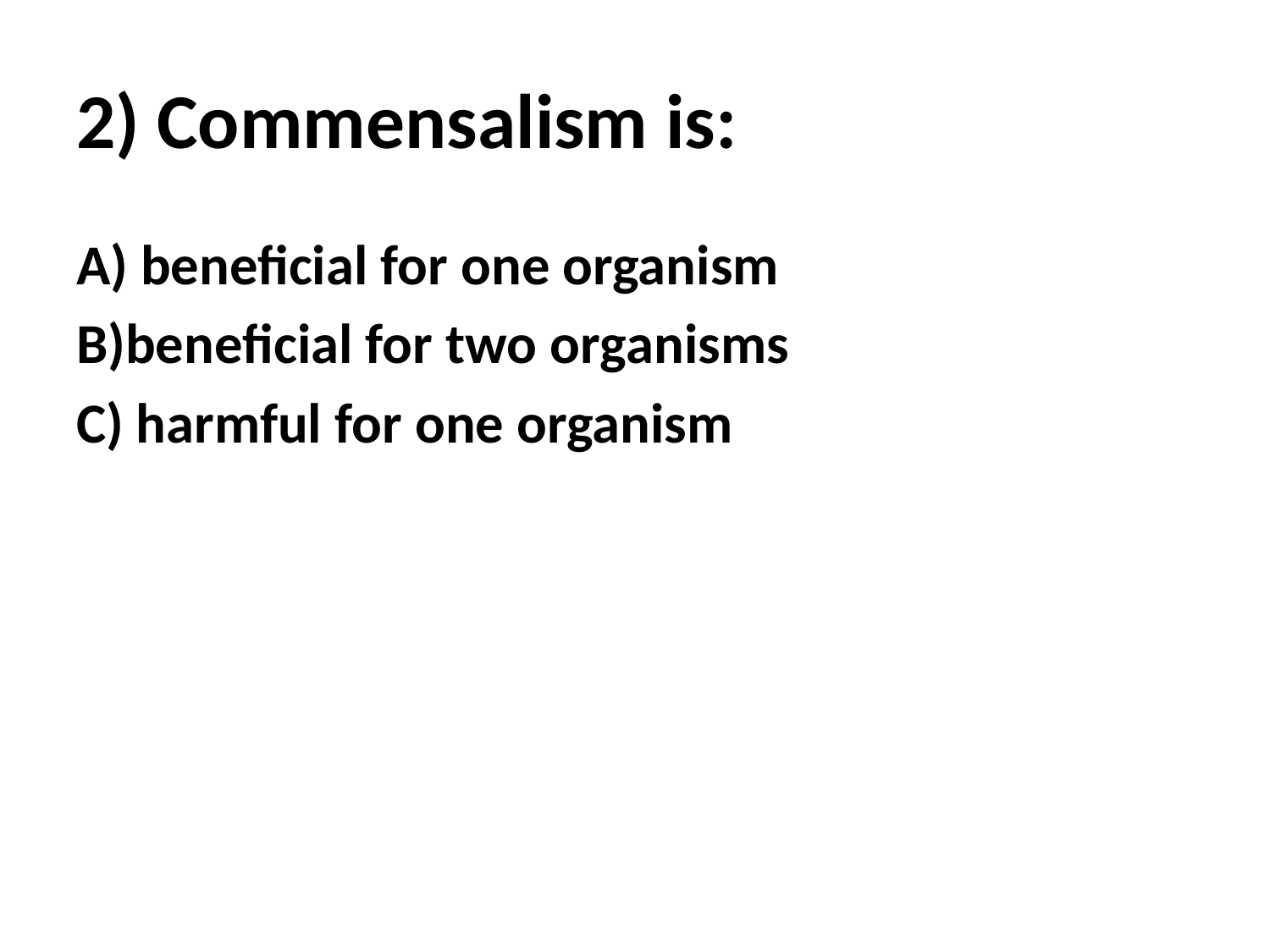

# 2) Commensalism is:
A) beneficial for one organism
B)beneficial for two organisms
C) harmful for one organism